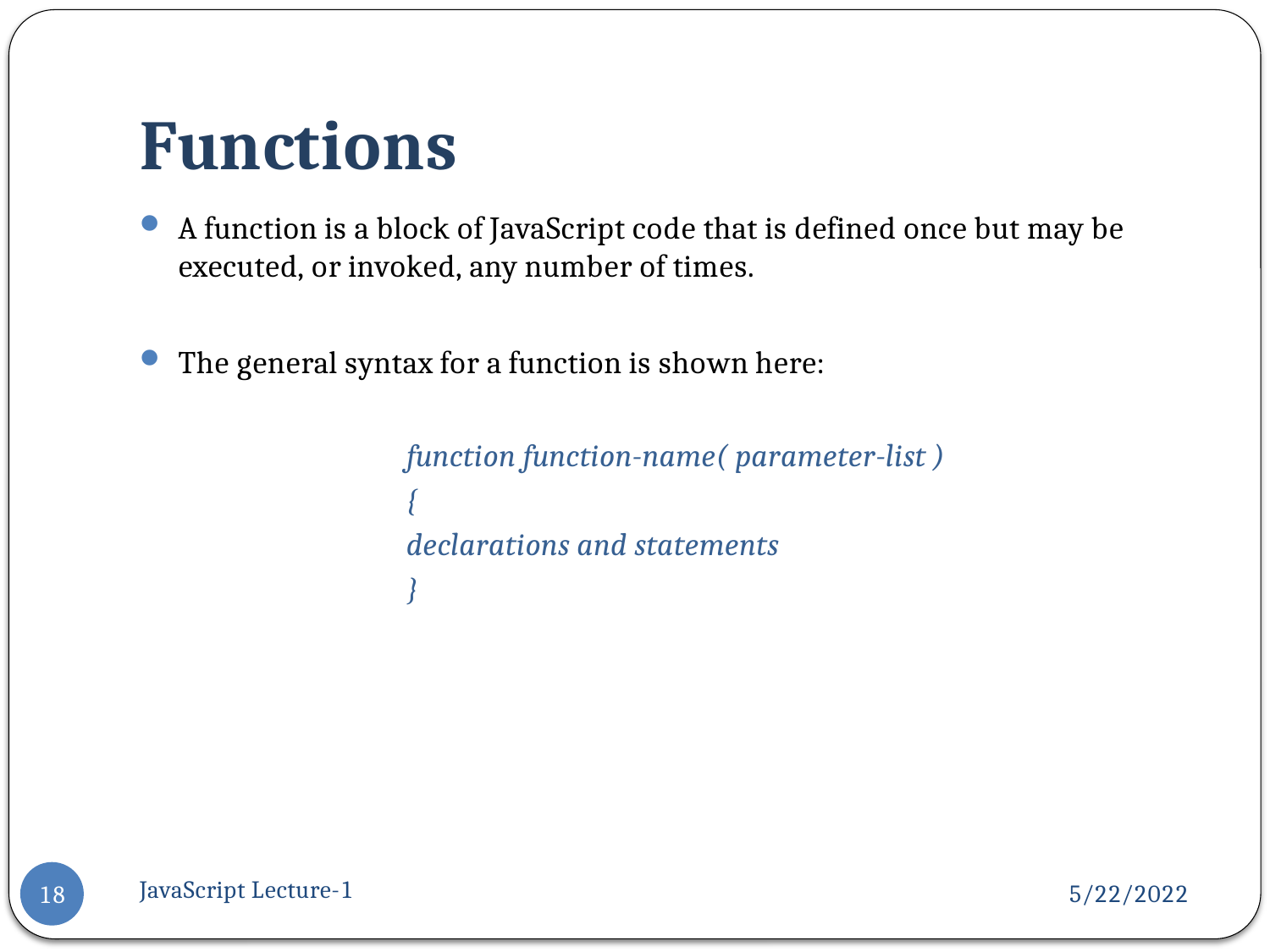

# Functions
A function is a block of JavaScript code that is defined once but may be executed, or invoked, any number of times.

The general syntax for a function is shown here:

function function-name( parameter-list )
{
declarations and statements
}
JavaScript Lecture-1
5/22/2022
18